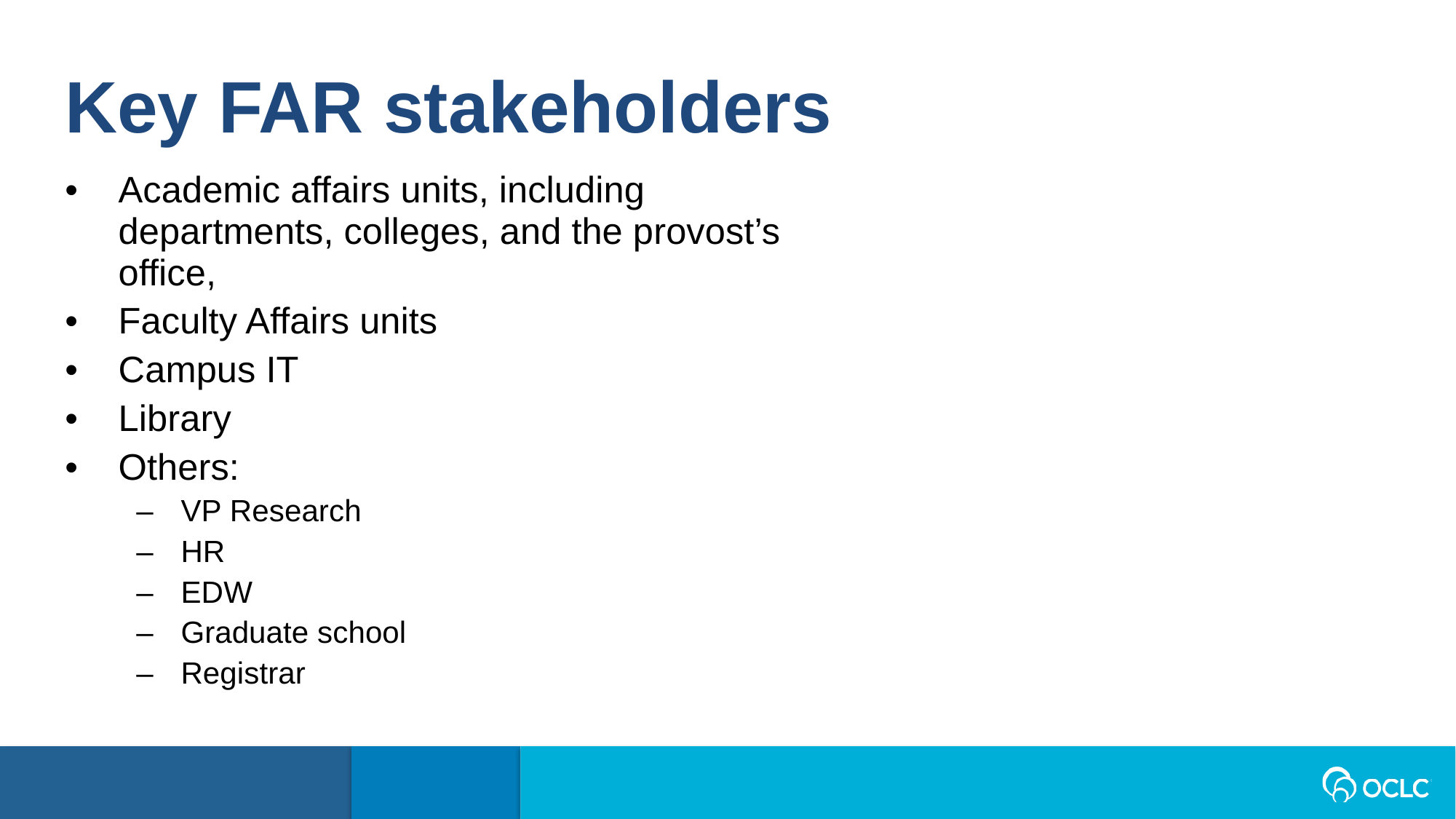

Key FAR stakeholders
Academic affairs units, including departments, colleges, and the provost’s office,
Faculty Affairs units
Campus IT
Library
Others:
VP Research
HR
EDW
Graduate school
Registrar